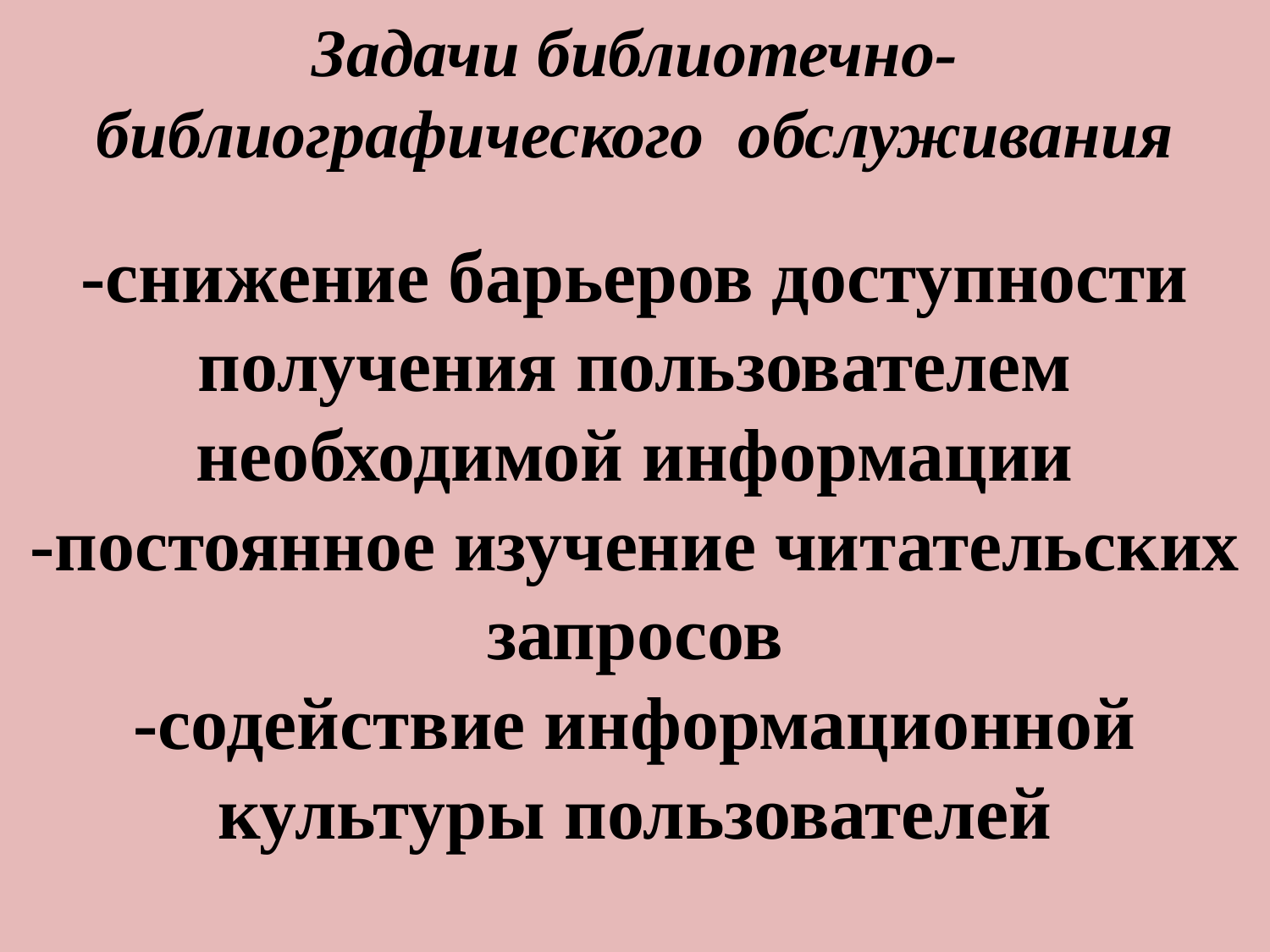

# Задачи библиотечно-библиографического  обслуживания -снижение барьеров доступности получения пользователем необходимой информации -постоянное изучение читательских запросов -содействие информационной культуры пользователей